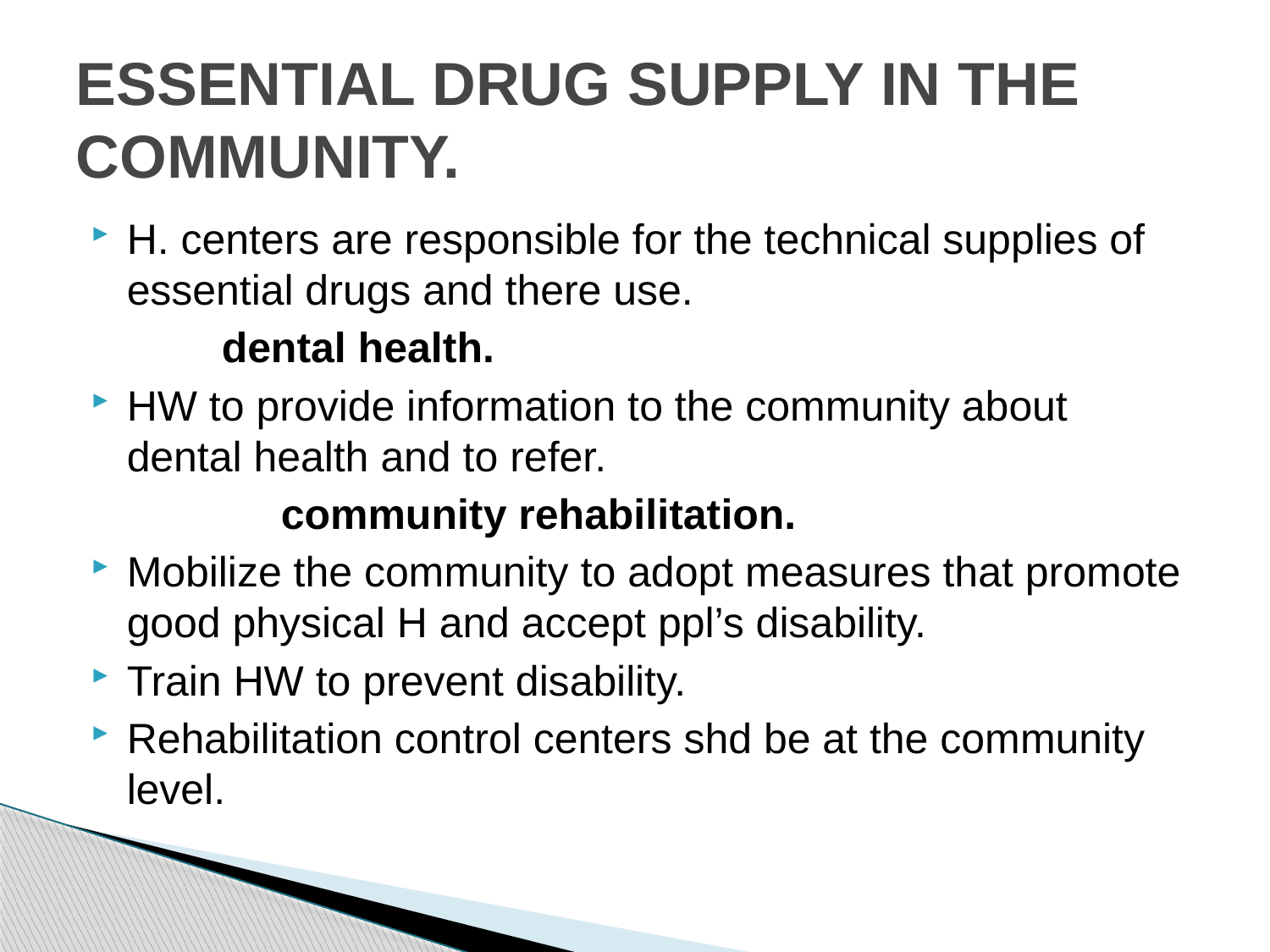

# ESSENTIAL DRUG SUPPLY IN THE COMMUNITY.
H. centers are responsible for the technical supplies of essential drugs and there use.
           dental health.
HW to provide information to the community about dental health and to refer.
                community rehabilitation.
Mobilize the community to adopt measures that promote good physical H and accept ppl’s disability.
Train HW to prevent disability.
Rehabilitation control centers shd be at the community level.